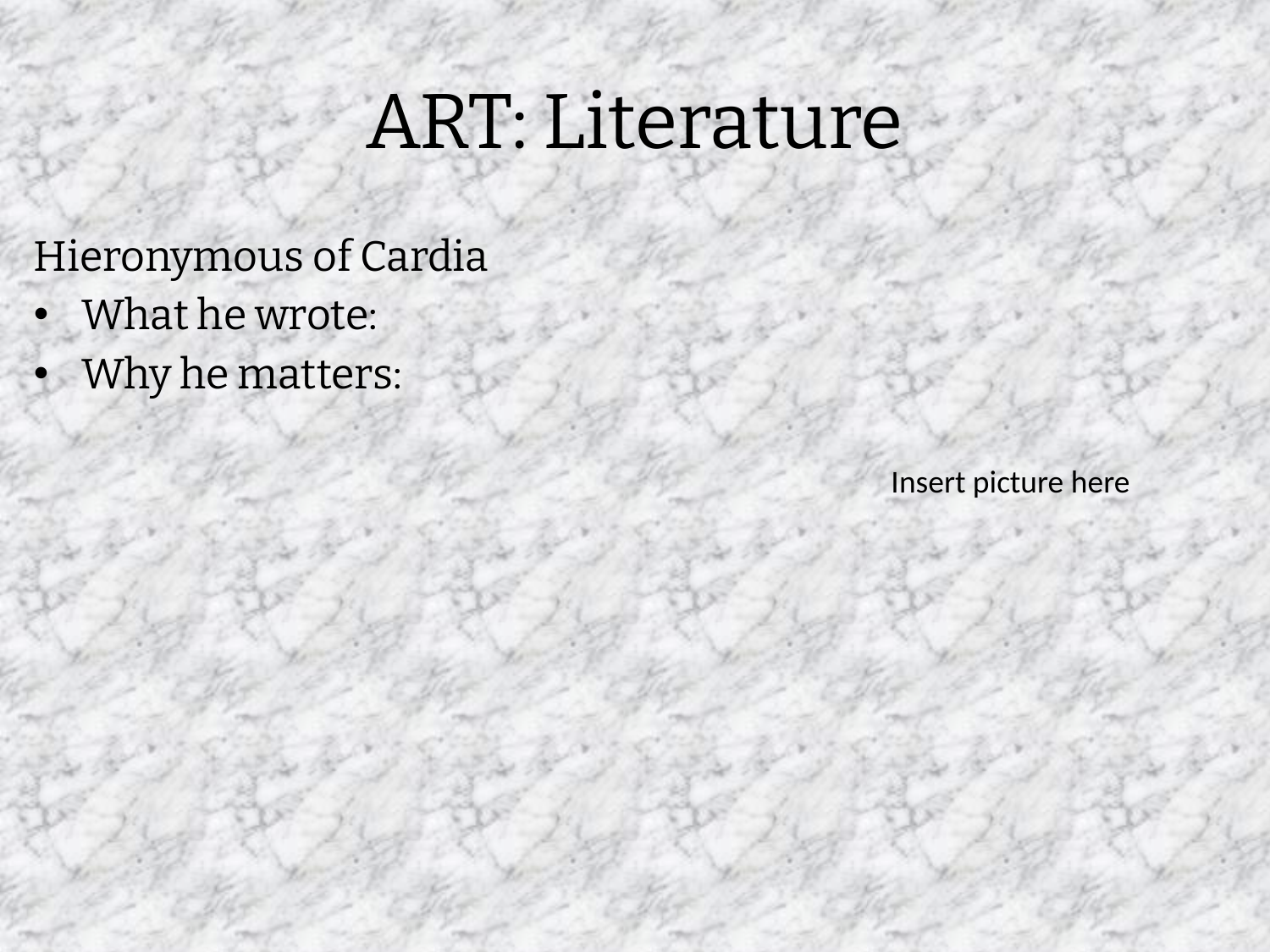

# ART: Literature
Hieronymous of Cardia
What he wrote:
Why he matters:
Insert picture here